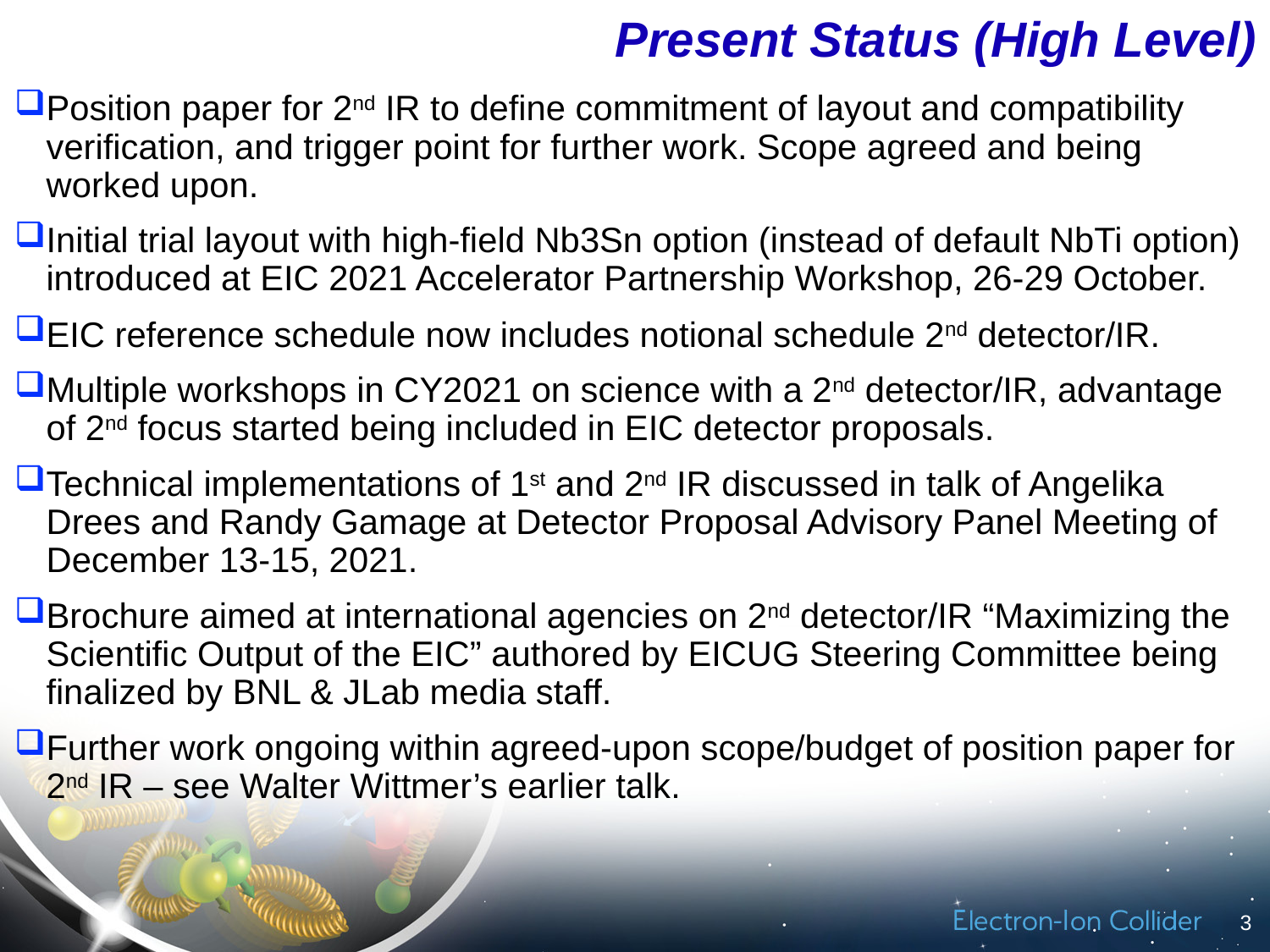

Present Status (High Level)
Position paper for 2nd IR to define commitment of layout and compatibility verification, and trigger point for further work. Scope agreed and being worked upon.
Initial trial layout with high-field Nb3Sn option (instead of default NbTi option) introduced at EIC 2021 Accelerator Partnership Workshop, 26-29 October.
EIC reference schedule now includes notional schedule 2nd detector/IR.
Multiple workshops in CY2021 on science with a 2nd detector/IR, advantage of 2nd focus started being included in EIC detector proposals.
Technical implementations of 1st and 2nd IR discussed in talk of Angelika Drees and Randy Gamage at Detector Proposal Advisory Panel Meeting of December 13-15, 2021.
Brochure aimed at international agencies on 2nd detector/IR “Maximizing the Scientific Output of the EIC” authored by EICUG Steering Committee being finalized by BNL & JLab media staff.
Further work ongoing within agreed-upon scope/budget of position paper for 2nd IR – see Walter Wittmer’s earlier talk.
3